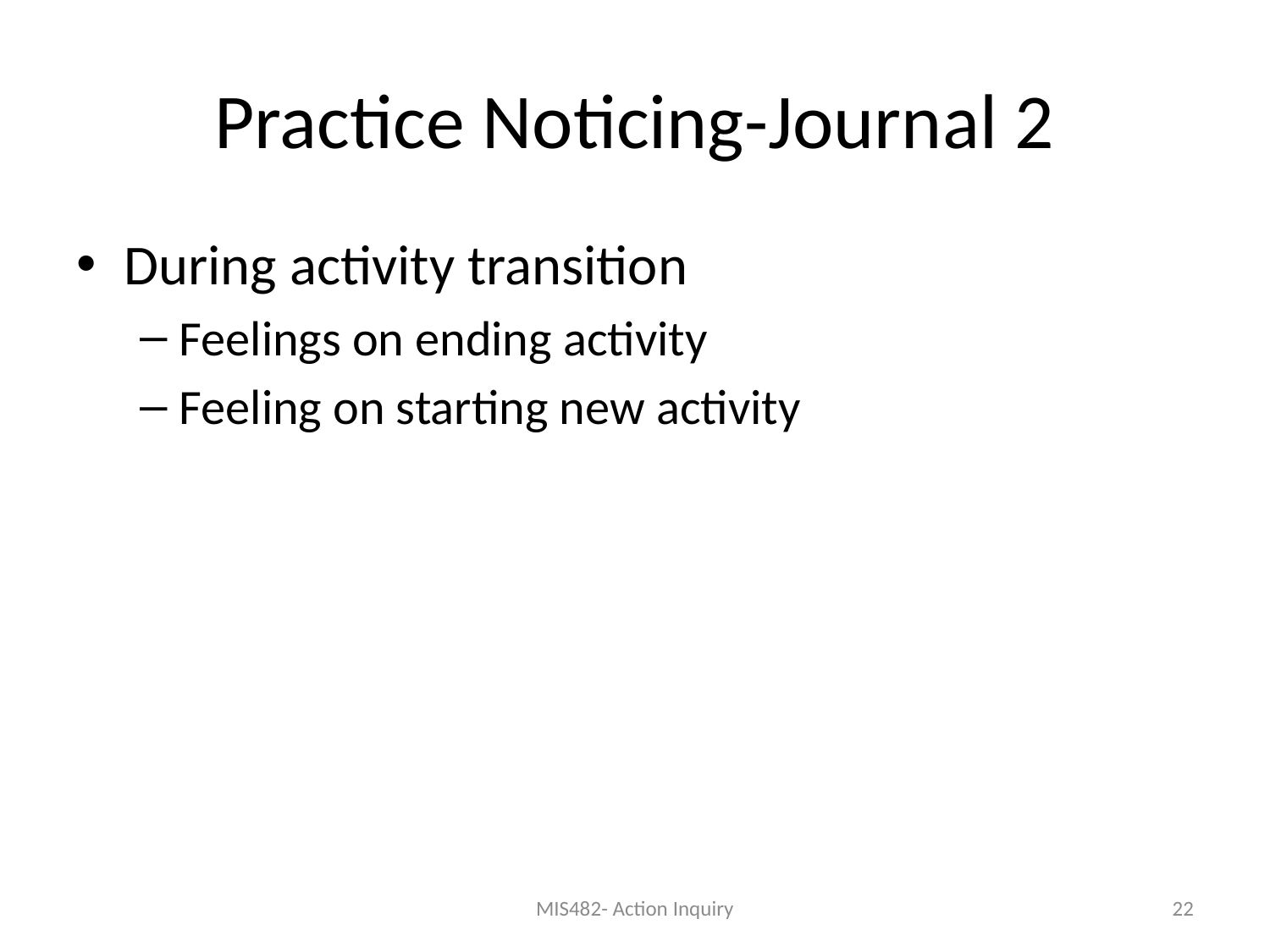

# Practice Noticing-Journal 2
During activity transition
Feelings on ending activity
Feeling on starting new activity
MIS482- Action Inquiry
22